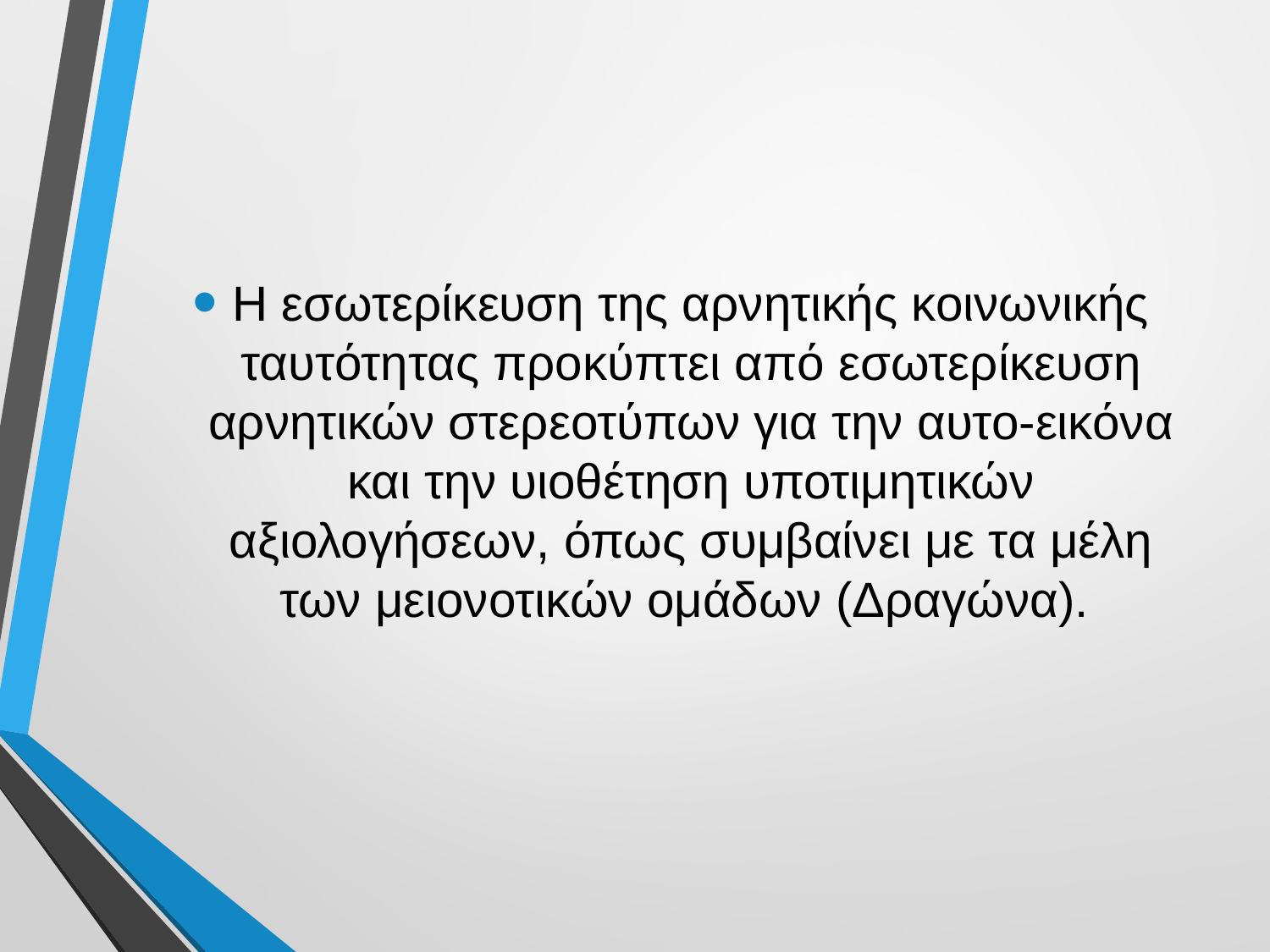

Η εσωτερίκευση της αρνητικής κοινωνικής ταυτότητας προκύπτει από εσωτερίκευση αρνητικών στερεοτύπων για την αυτο-εικόνα και την υιοθέτηση υποτιμητικών αξιολογήσεων, όπως συμβαίνει με τα μέλη των μειονοτικών ομάδων (Δραγώνα).